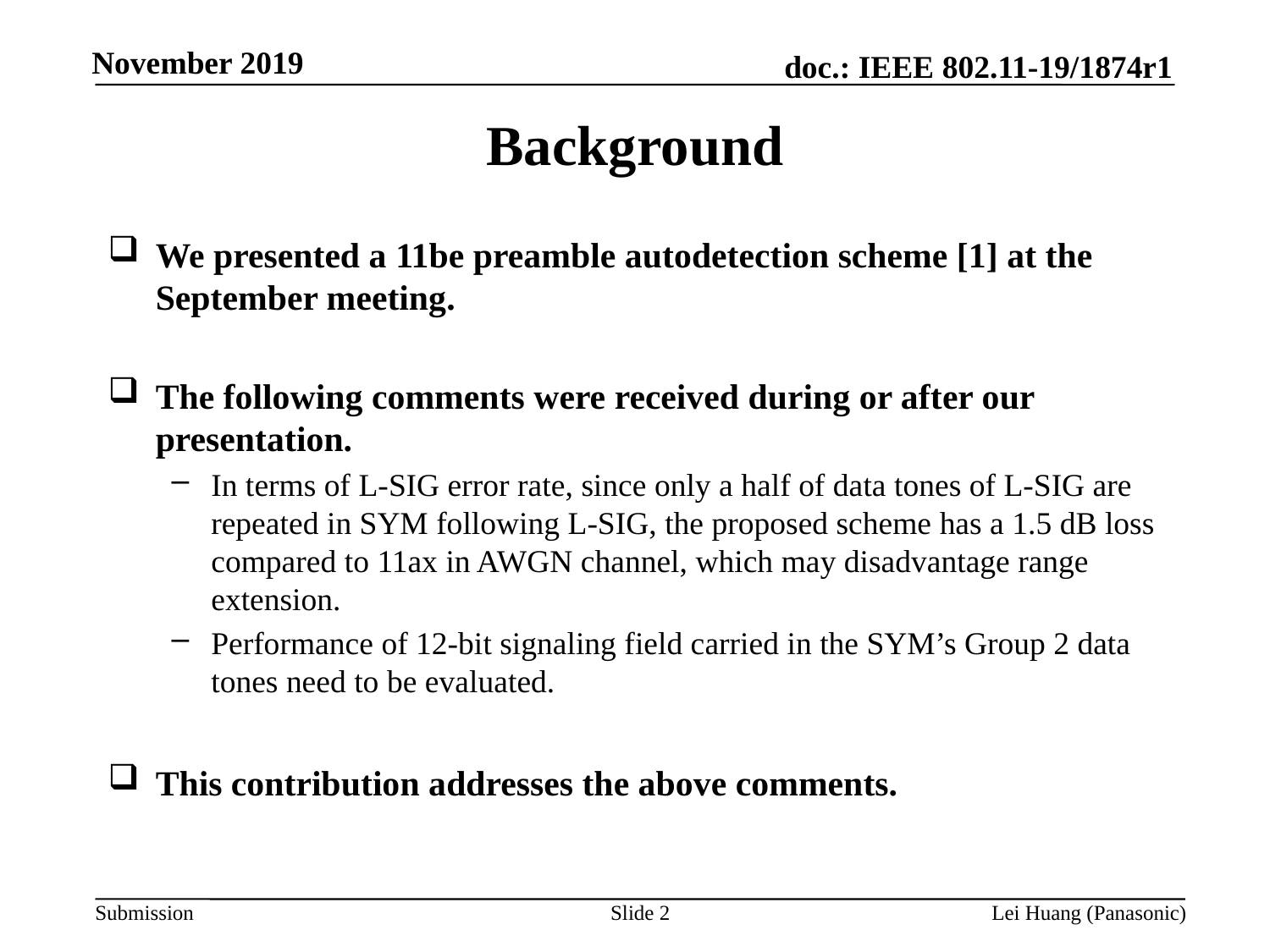

# Background
We presented a 11be preamble autodetection scheme [1] at the September meeting.

The following comments were received during or after our presentation.
In terms of L-SIG error rate, since only a half of data tones of L-SIG are repeated in SYM following L-SIG, the proposed scheme has a 1.5 dB loss compared to 11ax in AWGN channel, which may disadvantage range extension.
Performance of 12-bit signaling field carried in the SYM’s Group 2 data tones need to be evaluated.

This contribution addresses the above comments.

Slide 2
Lei Huang (Panasonic)